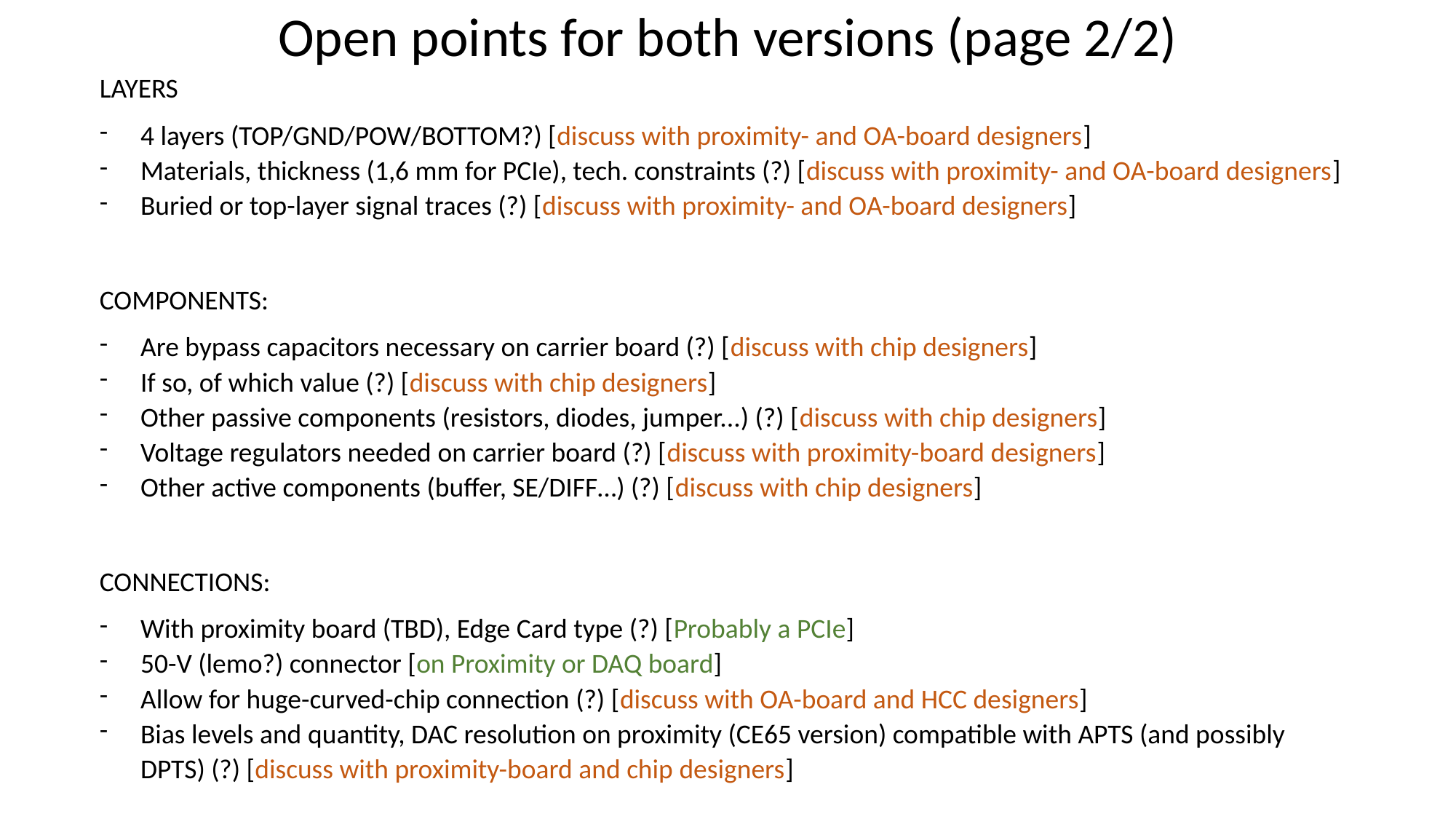

Open points for both versions (page 2/2)
LAYERS
4 layers (TOP/GND/POW/BOTTOM?) [discuss with proximity- and OA-board designers]
Materials, thickness (1,6 mm for PCIe), tech. constraints (?) [discuss with proximity- and OA-board designers]
Buried or top-layer signal traces (?) [discuss with proximity- and OA-board designers]

COMPONENTS:
Are bypass capacitors necessary on carrier board (?) [discuss with chip designers]
If so, of which value (?) [discuss with chip designers]
Other passive components (resistors, diodes, jumper...) (?) [discuss with chip designers]
Voltage regulators needed on carrier board (?) [discuss with proximity-board designers]
Other active components (buffer, SE/DIFF…) (?) [discuss with chip designers]

CONNECTIONS:
With proximity board (TBD), Edge Card type (?) [Probably a PCIe]
50-V (lemo?) connector [on Proximity or DAQ board]
Allow for huge-curved-chip connection (?) [discuss with OA-board and HCC designers]
Bias levels and quantity, DAC resolution on proximity (CE65 version) compatible with APTS (and possibly DPTS) (?) [discuss with proximity-board and chip designers]